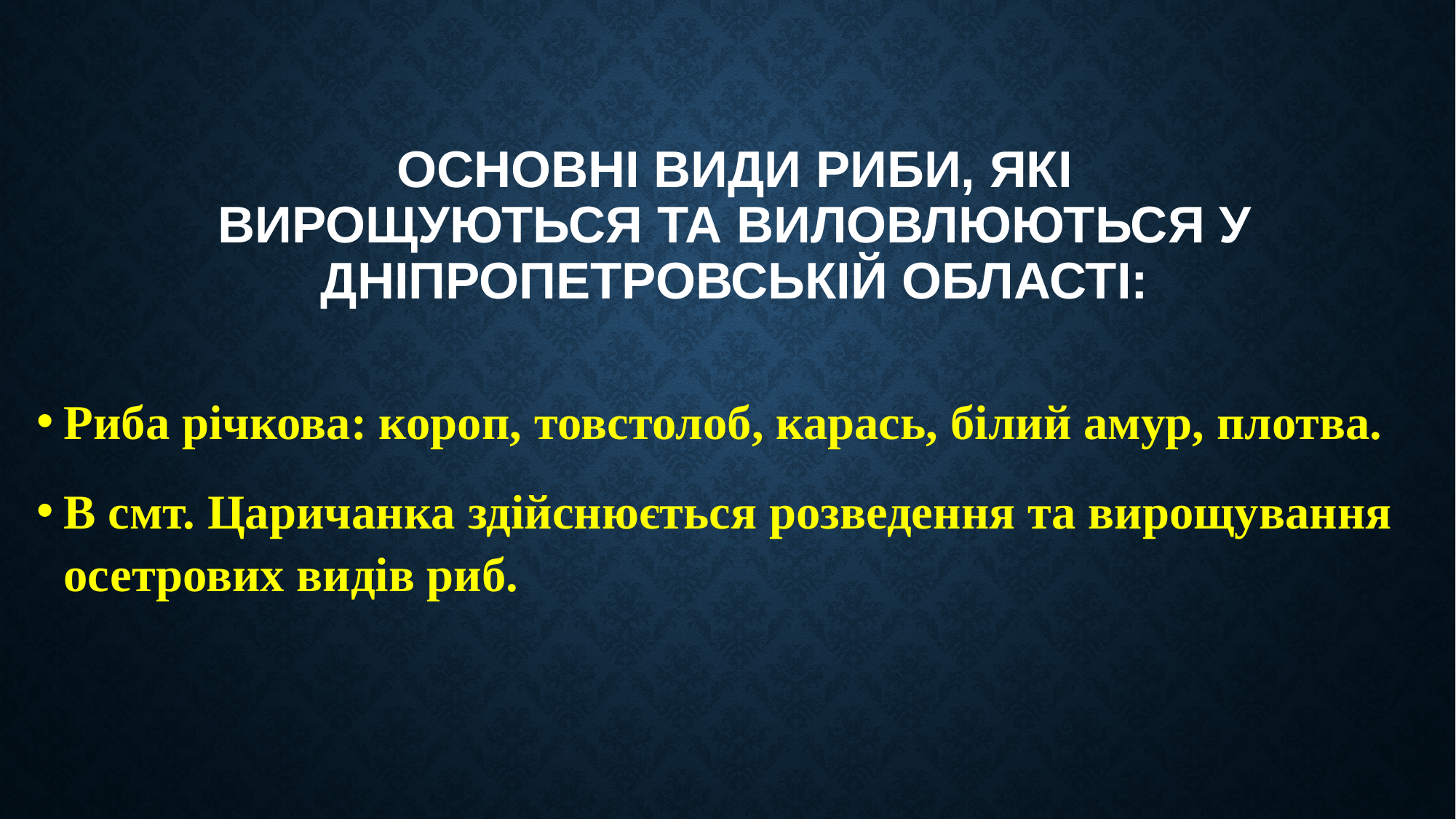

# Основні Види риби, які вирощуються та виловлюються у Дніпропетровській області:

Риба річкова: короп, товстолоб, карась, білий амур, плотва.
В смт. Царичанка здійснюється розведення та вирощування осетрових видів риб.